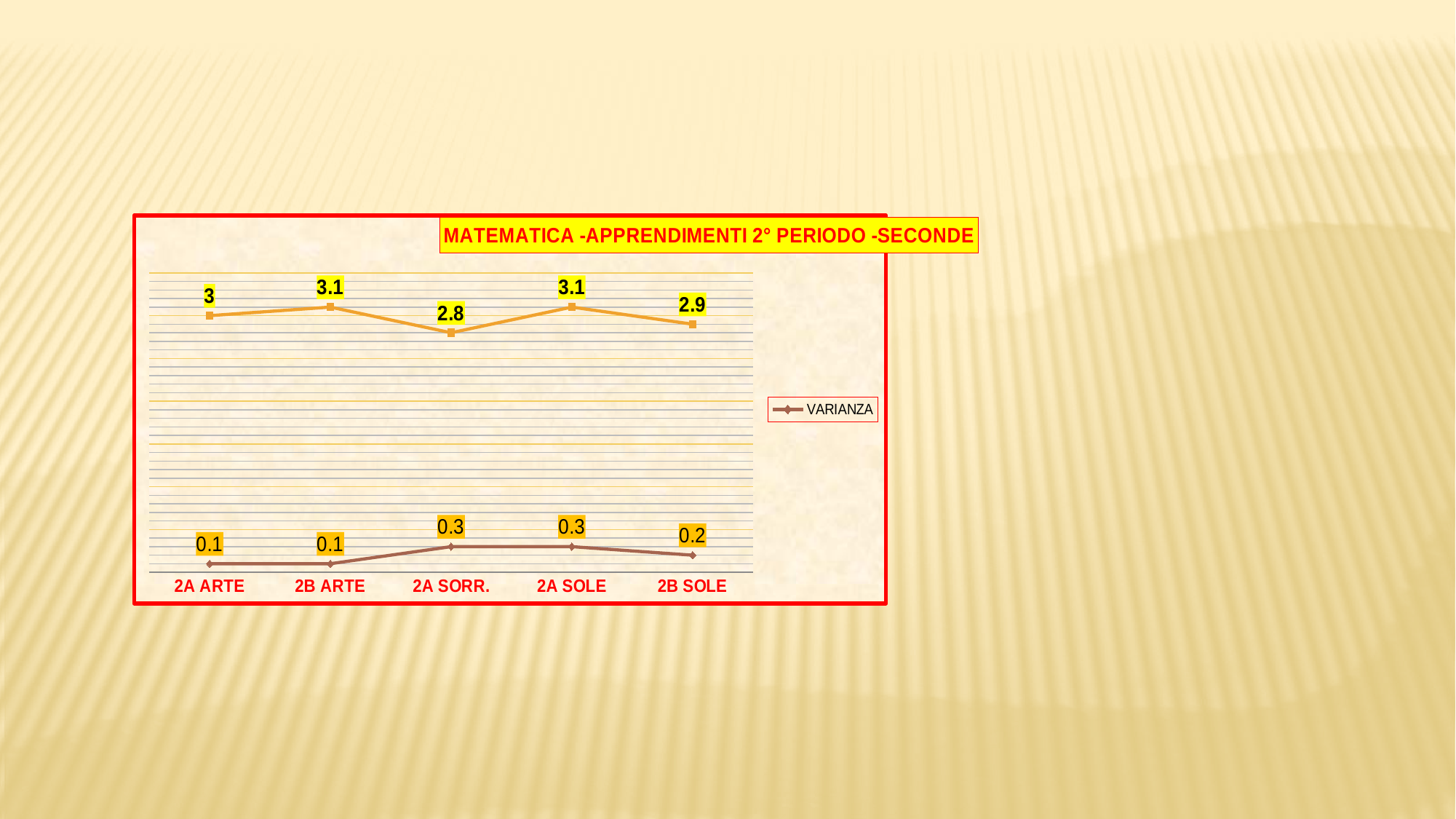

### Chart: MATEMATICA -APPRENDIMENTI 2° PERIODO -SECONDE

| Category | MATEMATICA 2°PERIODO | VARIANZA |
|---|---|---|
| 2A ARTE | 3.0 | 0.1 |
| 2B ARTE | 3.1 | 0.1 |
| 2A SORR. | 2.8 | 0.3 |
| 2A SOLE | 3.1 | 0.3 |
| 2B SOLE | 2.9 | 0.2 |